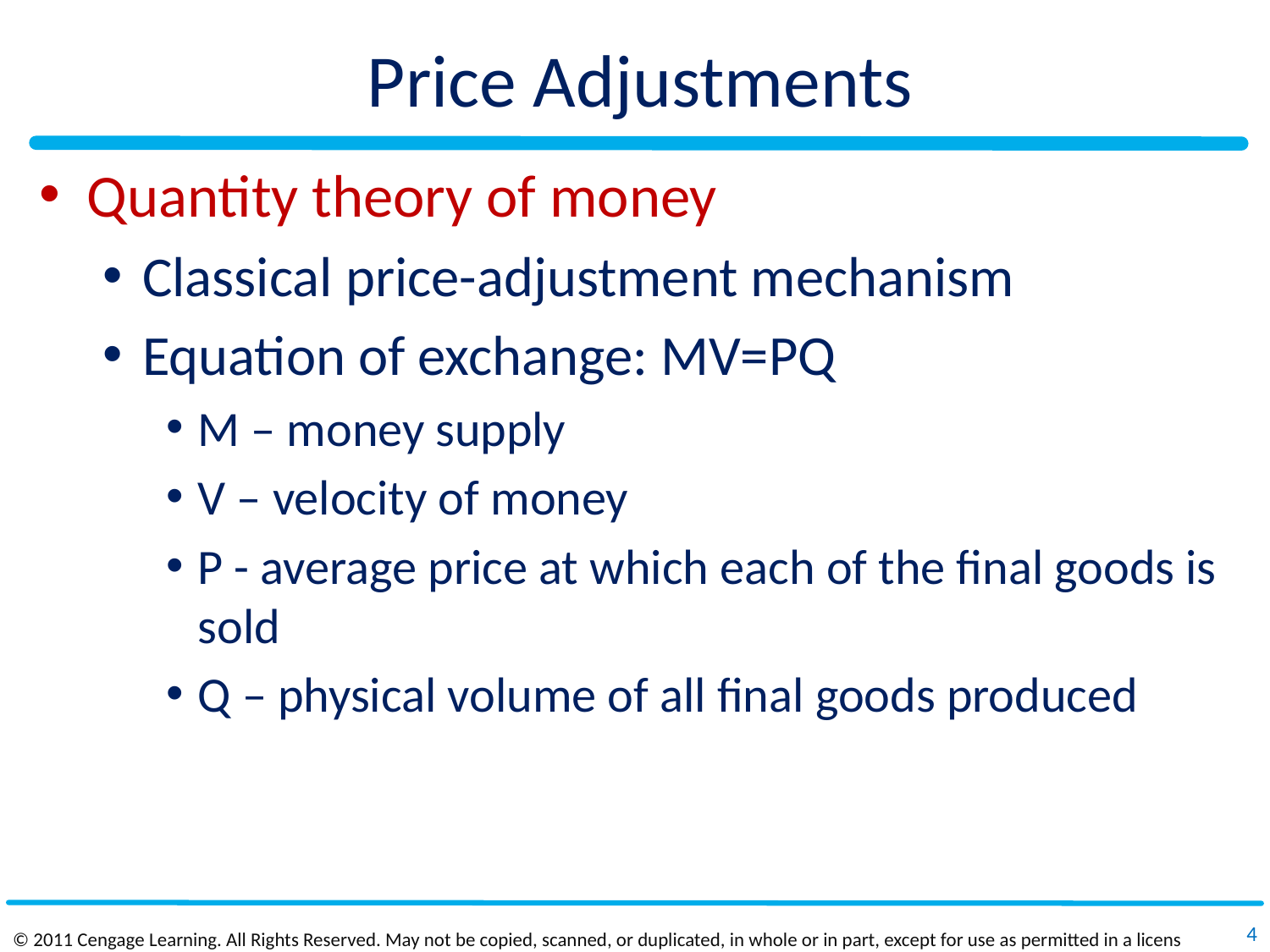

# Price Adjustments
Quantity theory of money
Classical price-adjustment mechanism
Equation of exchange: MV=PQ
M – money supply
V – velocity of money
P - average price at which each of the final goods is sold
Q – physical volume of all final goods produced
4
© 2011 Cengage Learning. All Rights Reserved. May not be copied, scanned, or duplicated, in whole or in part, except for use as permitted in a license distributed with a certain product or service or otherwise on a password‐protected website for classroom use